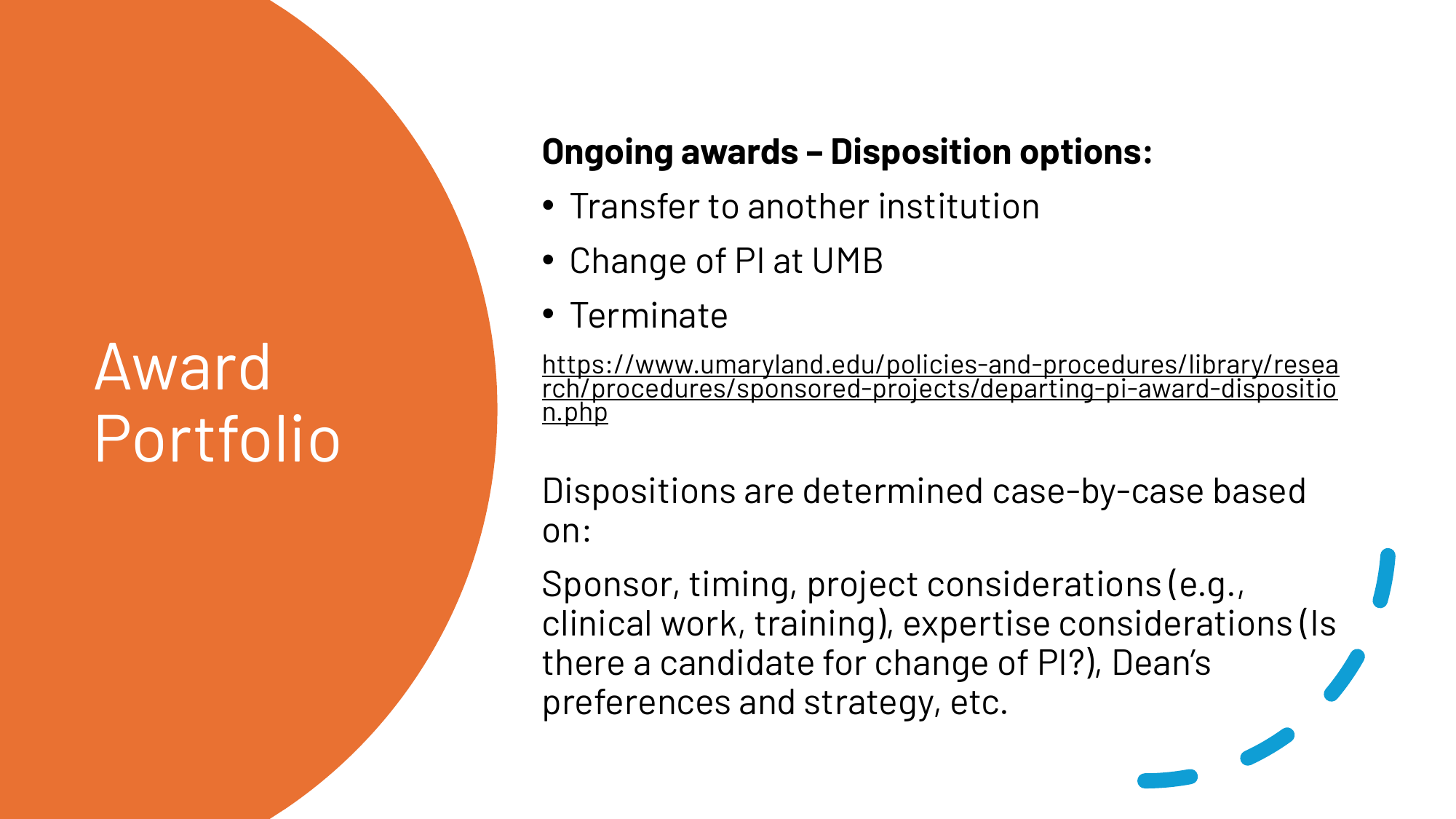

Ongoing awards – Disposition options:
Transfer to another institution
Change of PI at UMB
Terminate
https://www.umaryland.edu/policies-and-procedures/library/research/procedures/sponsored-projects/departing-pi-award-disposition.php
Dispositions are determined case-by-case based on:
Sponsor, timing, project considerations (e.g., clinical work, training), expertise considerations (Is there a candidate for change of PI?), Dean’s preferences and strategy, etc.
# Award Portfolio